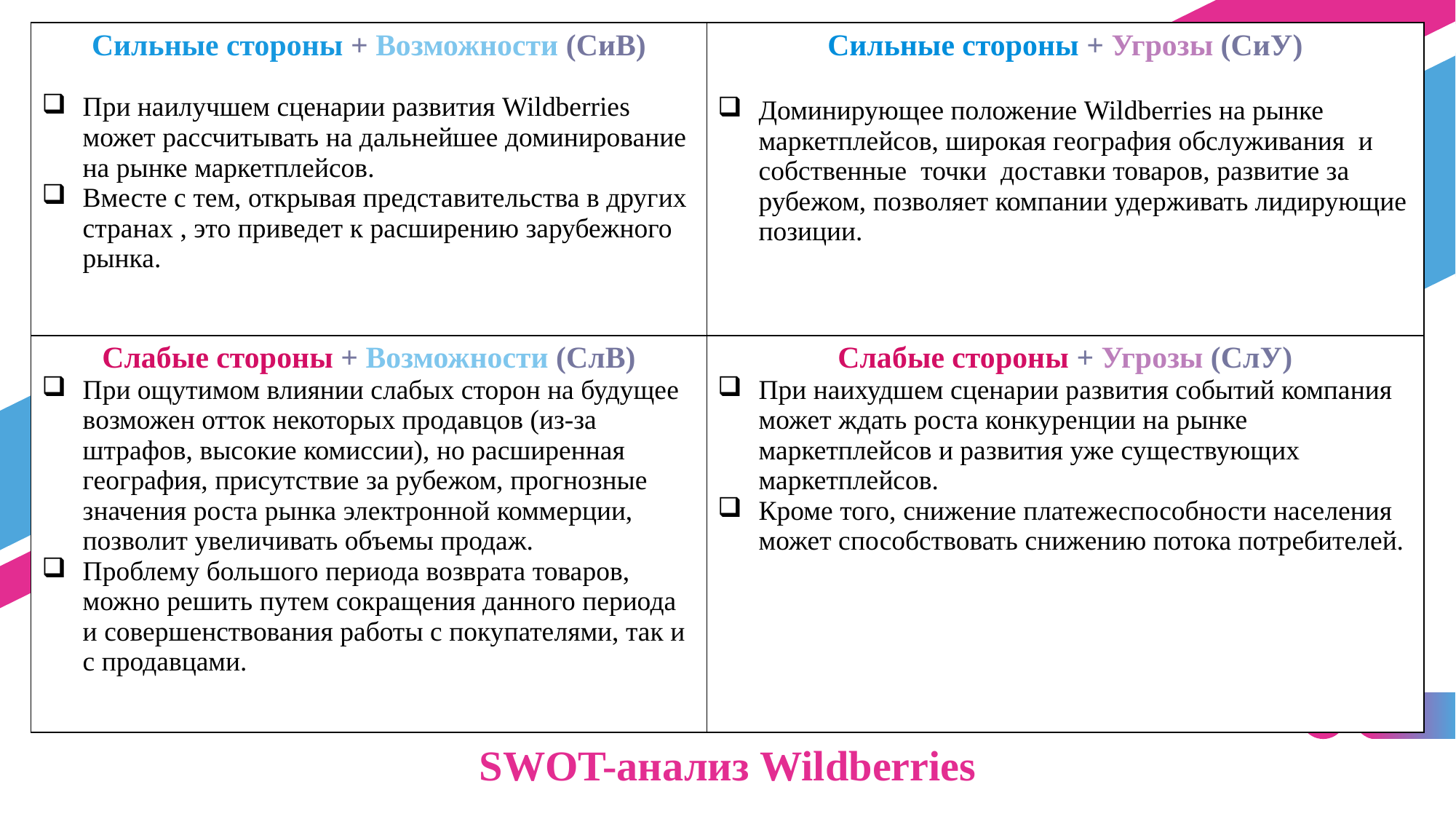

| Сильные стороны + Возможности (СиВ) При наилучшем сценарии развития Wildberries может рассчитывать на дальнейшее доминирование на рынке маркетплейсов. Вместе с тем, открывая представительства в других странах , это приведет к расширению зарубежного рынка. | Сильные стороны + Угрозы (СиУ) Доминирующее положение Wildberries на рынке маркетплейсов, широкая география обслуживания и собственные точки доставки товаров, развитие за рубежом, позволяет компании удерживать лидирующие позиции. |
| --- | --- |
| Слабые стороны + Возможности (СлВ) При ощутимом влиянии слабых сторон на будущее возможен отток некоторых продавцов (из-за штрафов, высокие комиссии), но расширенная география, присутствие за рубежом, прогнозные значения роста рынка электронной коммерции, позволит увеличивать объемы продаж. Проблему большого периода возврата товаров, можно решить путем сокращения данного периода и совершенствования работы с покупателями, так и с продавцами. | Слабые стороны + Угрозы (СлУ) При наихудшем сценарии развития событий компания может ждать роста конкуренции на рынке маркетплейсов и развития уже существующих маркетплейсов. Кроме того, снижение платежеспособности населения может способствовать снижению потока потребителей. |
SWOT-анализ Wildberries